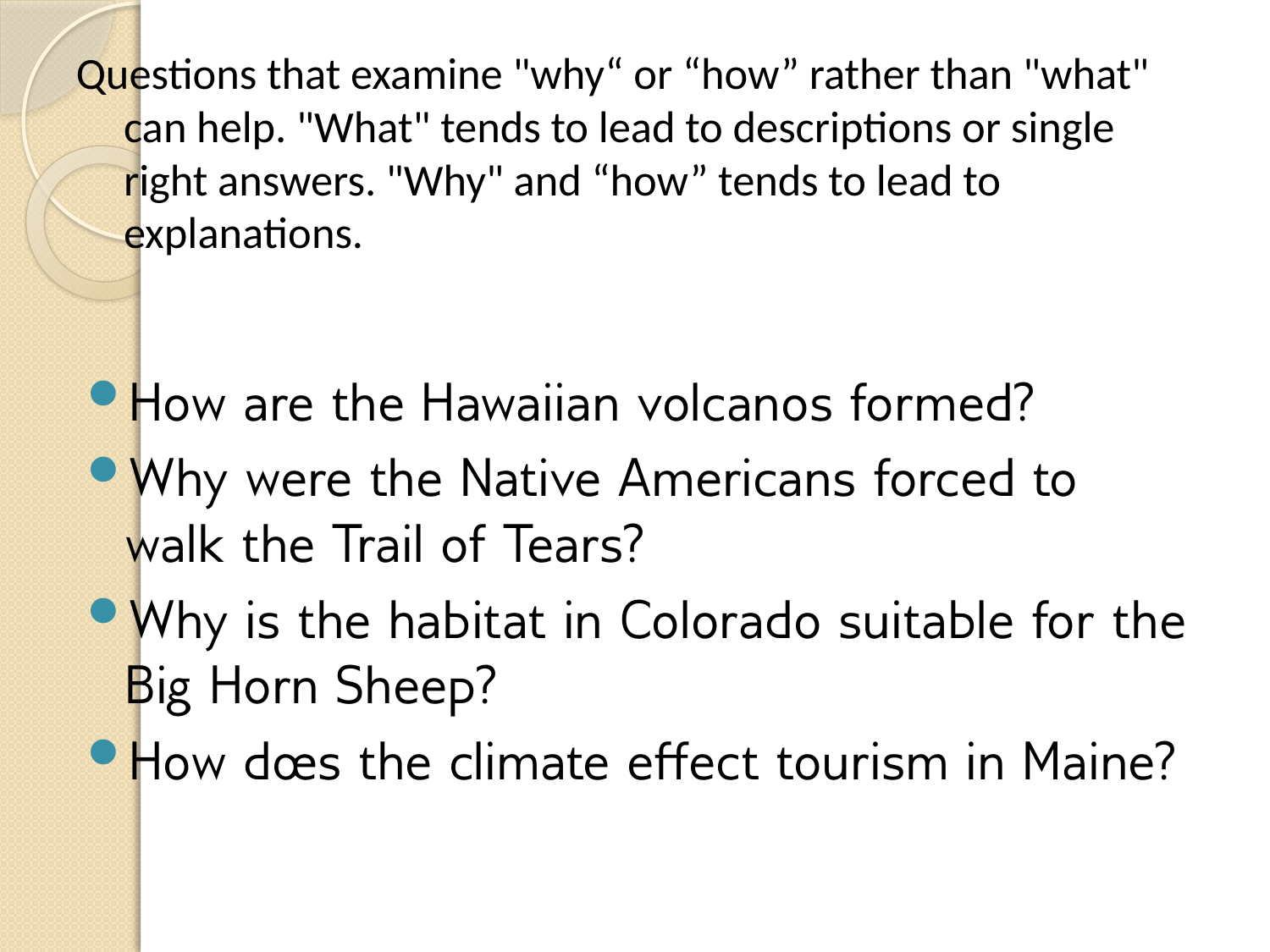

# Questions that examine "why“ or “how” rather than "what" can help. "What" tends to lead to descriptions or single right answers. "Why" and “how” tends to lead to explanations.
How are the Hawaiian volcanos formed?
Why were the Native Americans forced to walk the Trail of Tears?
Why is the habitat in Colorado suitable for the Big Horn Sheep?
How does the climate effect tourism in Maine?